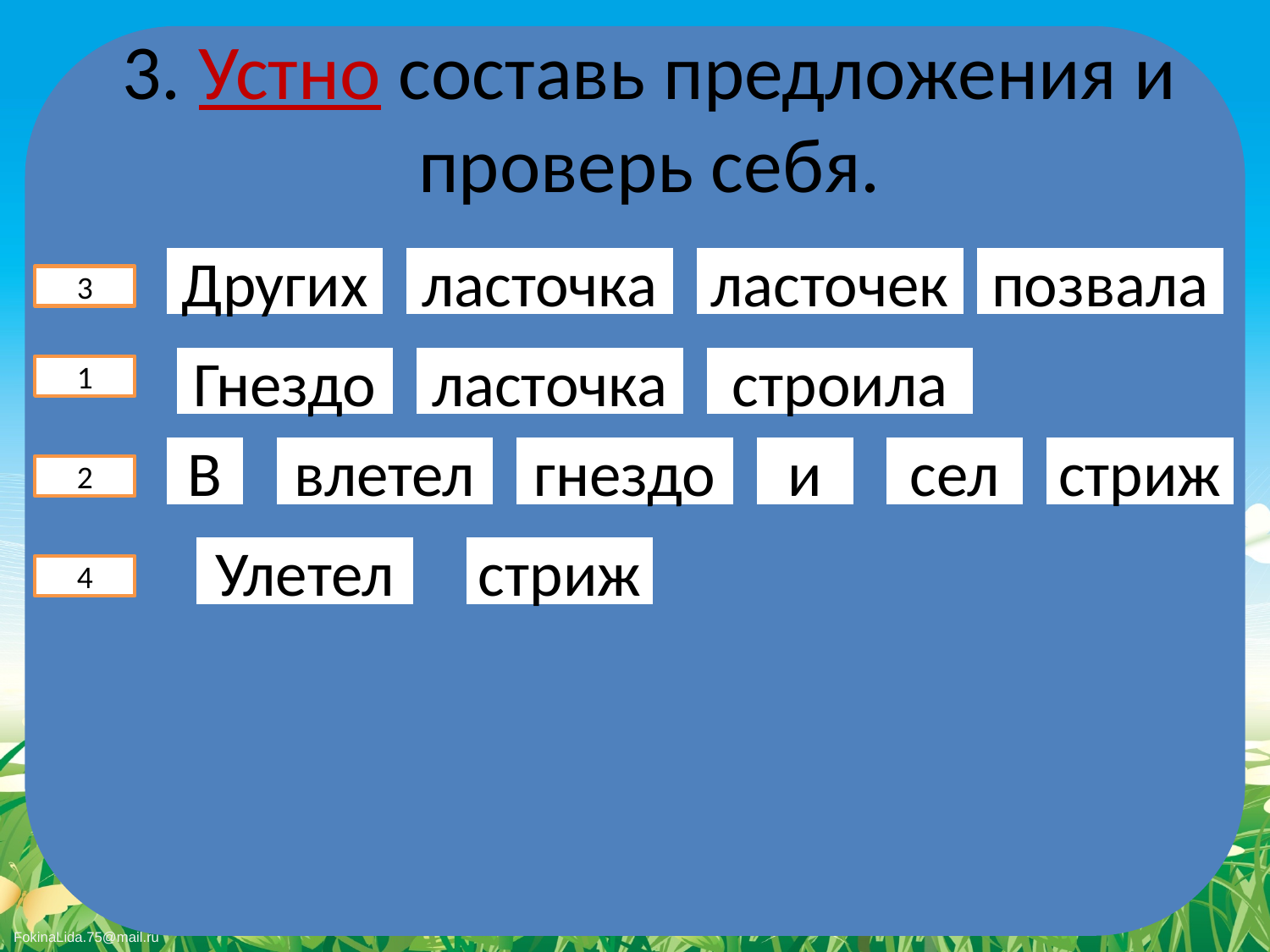

# 3. Устно составь предложения и проверь себя.

Других
ласточка
ласточек
позвала
3
Гнездо
ласточка
строила
1
В
влетел
гнездо
и
сел
стриж
2
Улетел
стриж
4